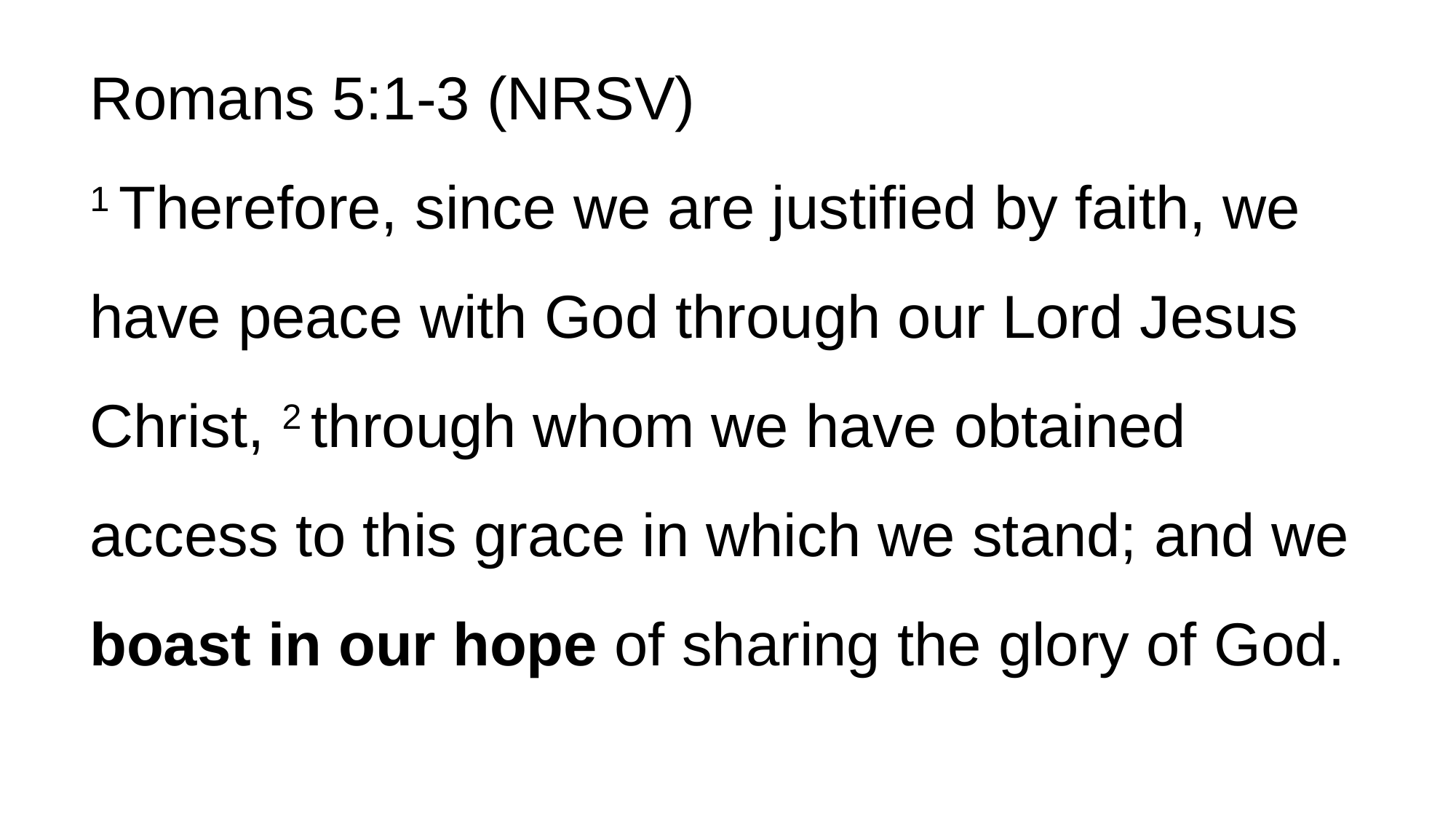

Romans 5:1-3 (NRSV)
1 Therefore, since we are justified by faith, we have peace with God through our Lord Jesus Christ, 2 through whom we have obtained access to this grace in which we stand; and we boast in our hope of sharing the glory of God.